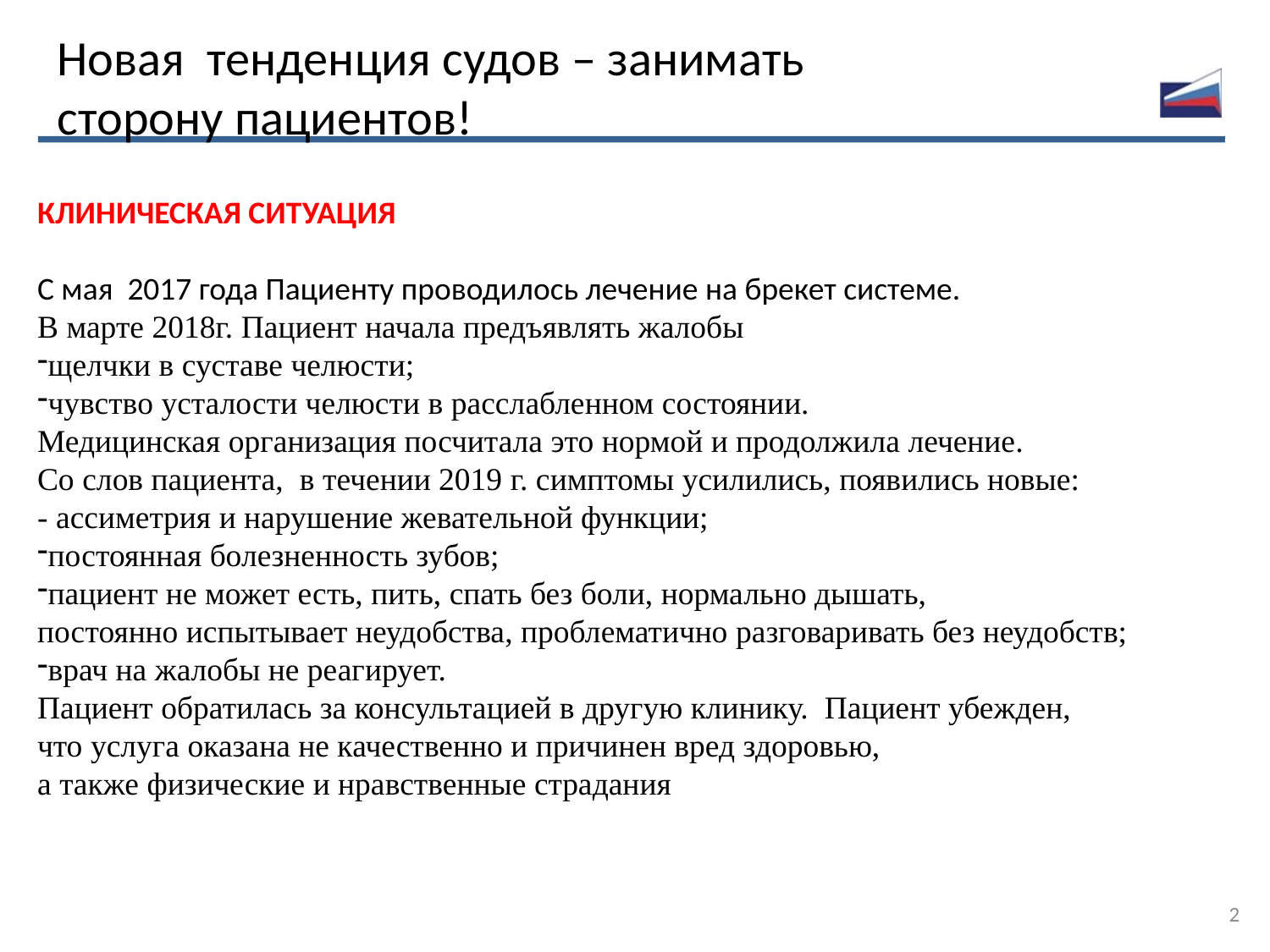

Новая  тенденция судов – занимать сторону пациентов!
КЛИНИЧЕСКАЯ СИТУАЦИЯ

С мая  2017 года Пациенту проводилось лечение на брекет системе.
В марте 2018г. Пациент начала предъявлять жалобы
щелчки в суставе челюсти;
чувство усталости челюсти в расслабленном состоянии.
Медицинская организация посчитала это нормой и продолжила лечение.
Со слов пациента,  в течении 2019 г. симптомы усилились, появились новые:
- ассиметрия и нарушение жевательной функции;
постоянная болезненность зубов;
пациент не может есть, пить, спать без боли, нормально дышать,
постоянно испытывает неудобства, проблематично разговаривать без неудобств;
врач на жалобы не реагирует.
Пациент обратилась за консультацией в другую клинику.  Пациент убежден,
что услуга оказана не качественно и причинен вред здоровью,
а также физические и нравственные страдания

2